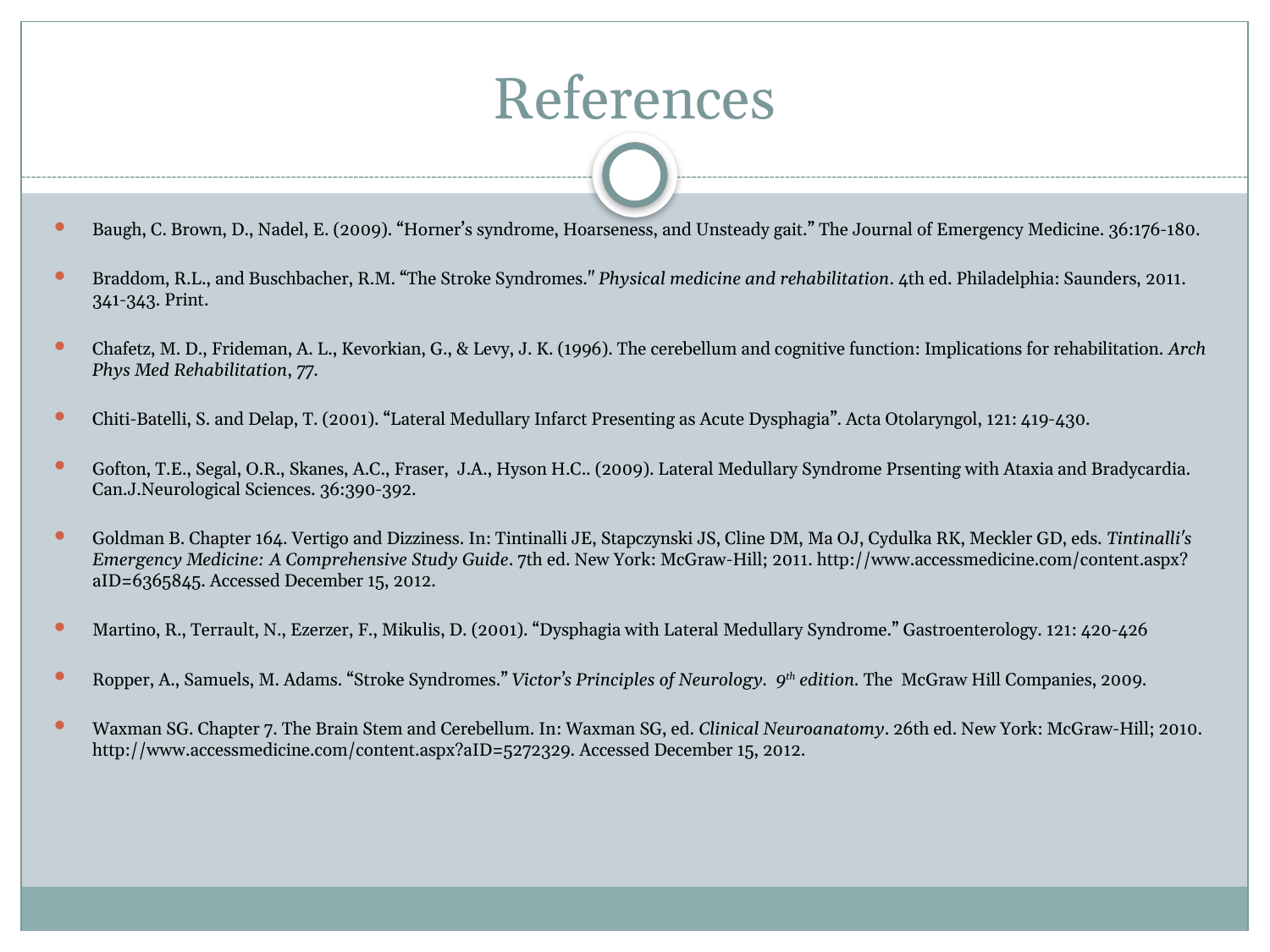

# References
Baugh, C. Brown, D., Nadel, E. (2009). “Horner’s syndrome, Hoarseness, and Unsteady gait.” The Journal of Emergency Medicine. 36:176-180.

Braddom, R.L., and Buschbacher, R.M. “The Stroke Syndromes." Physical medicine and rehabilitation. 4th ed. Philadelphia: Saunders, 2011. 341-343. Print.

Chafetz, M. D., Frideman, A. L., Kevorkian, G., & Levy, J. K. (1996). The cerebellum and cognitive function: Implications for rehabilitation. Arch Phys Med Rehabilitation, 77.

Chiti-Batelli, S. and Delap, T. (2001). “Lateral Medullary Infarct Presenting as Acute Dysphagia”. Acta Otolaryngol, 121: 419-430.

Gofton, T.E., Segal, O.R., Skanes, A.C., Fraser,  J.A., Hyson H.C.. (2009). Lateral Medullary Syndrome Prsenting with Ataxia and Bradycardia. Can.J.Neurological Sciences. 36:390-392.

Goldman B. Chapter 164. Vertigo and Dizziness. In: Tintinalli JE, Stapczynski JS, Cline DM, Ma OJ, Cydulka RK, Meckler GD, eds. Tintinalli's Emergency Medicine: A Comprehensive Study Guide. 7th ed. New York: McGraw-Hill; 2011. http://www.accessmedicine.com/content.aspx?aID=6365845. Accessed December 15, 2012.

Martino, R., Terrault, N., Ezerzer, F., Mikulis, D. (2001). “Dysphagia with Lateral Medullary Syndrome.” Gastroenterology. 121: 420-426

Ropper, A., Samuels, M. Adams. “Stroke Syndromes.” Victor’s Principles of Neurology.  9th edition. The  McGraw Hill Companies, 2009.

Waxman SG. Chapter 7. The Brain Stem and Cerebellum. In: Waxman SG, ed. Clinical Neuroanatomy. 26th ed. New York: McGraw-Hill; 2010. http://www.accessmedicine.com/content.aspx?aID=5272329. Accessed December 15, 2012.